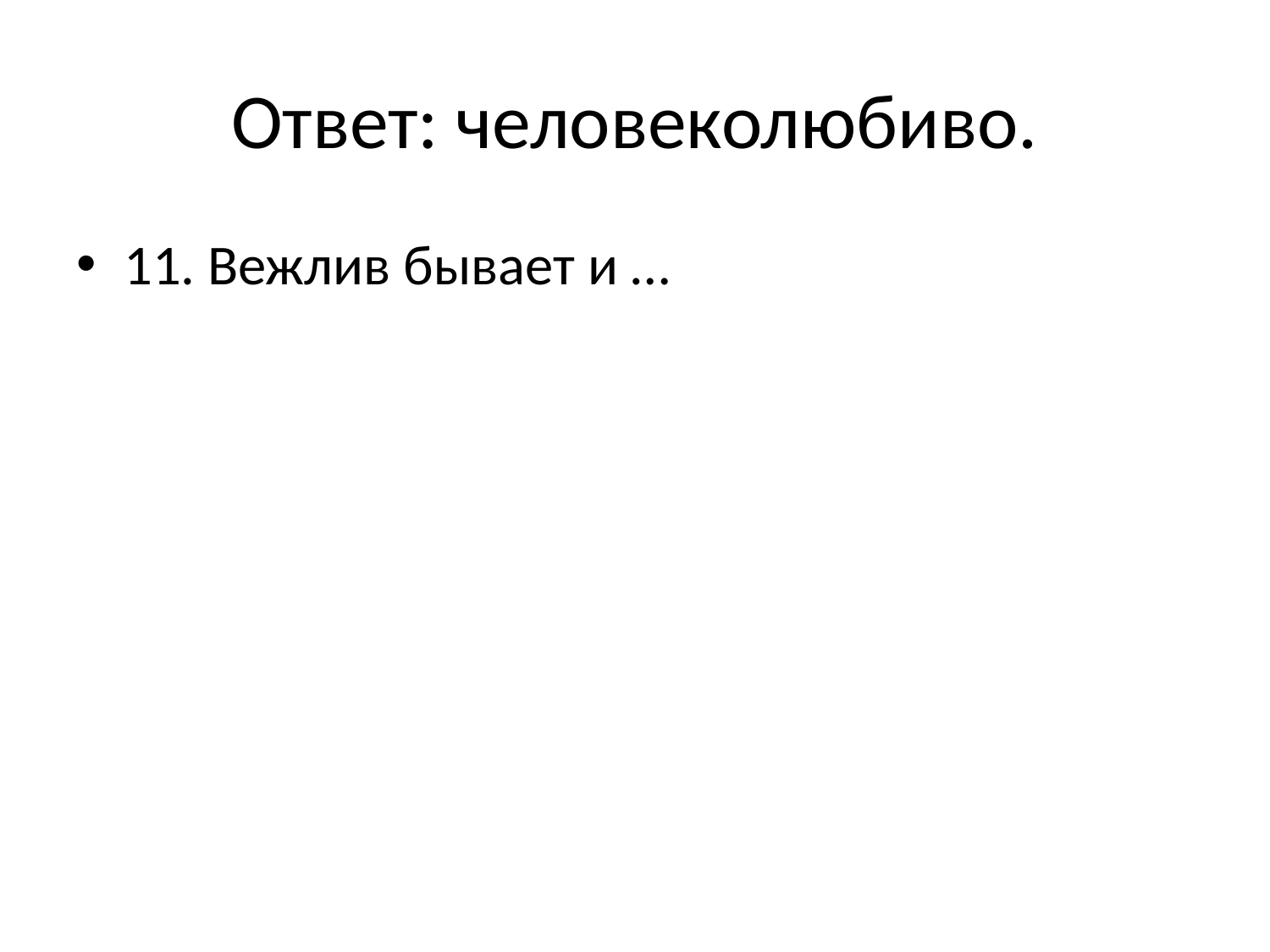

# Ответ: человеколюбиво.
11. Вежлив бывает и …